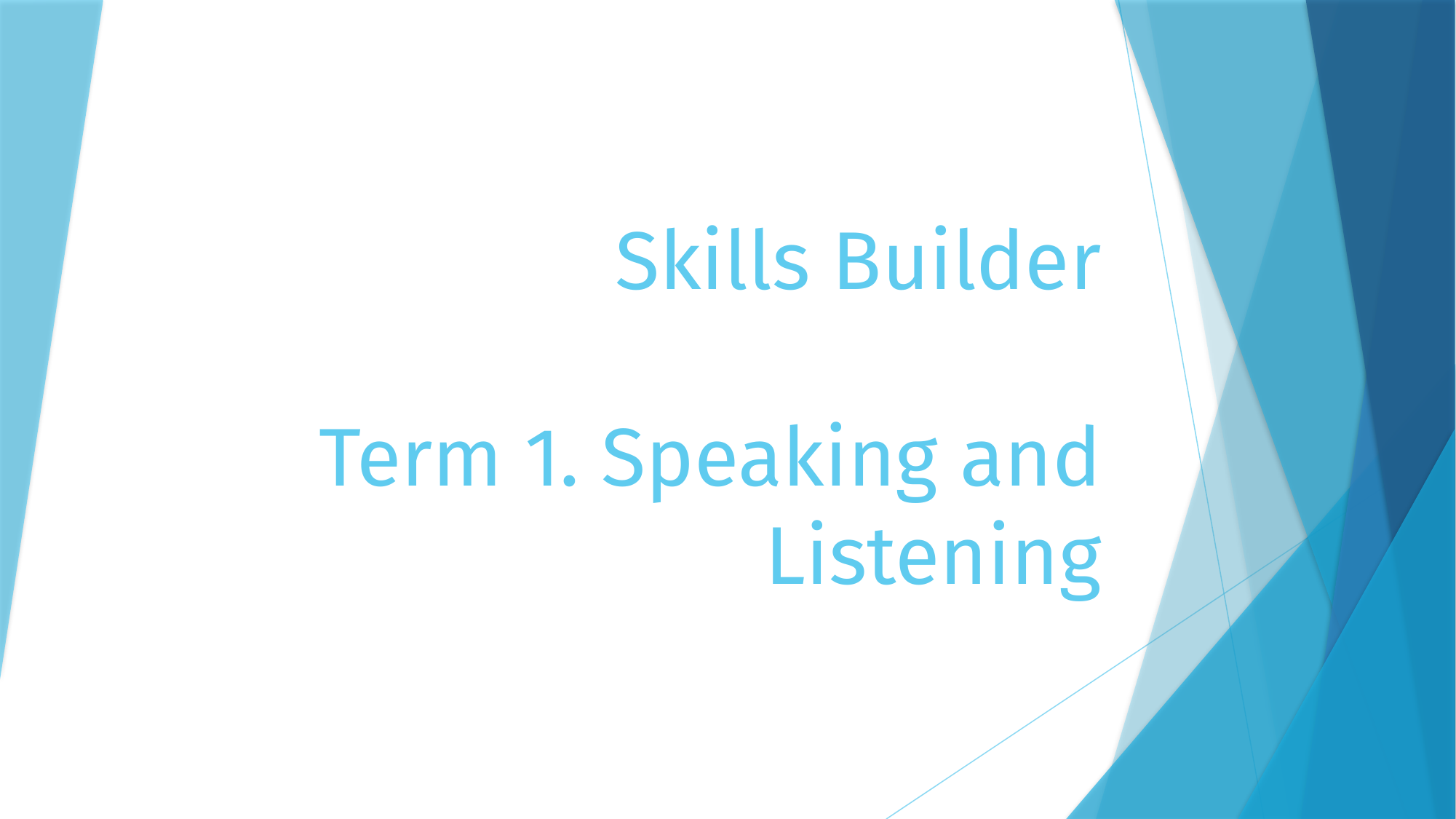

# Skills Builder Term 1. Speaking and Listening